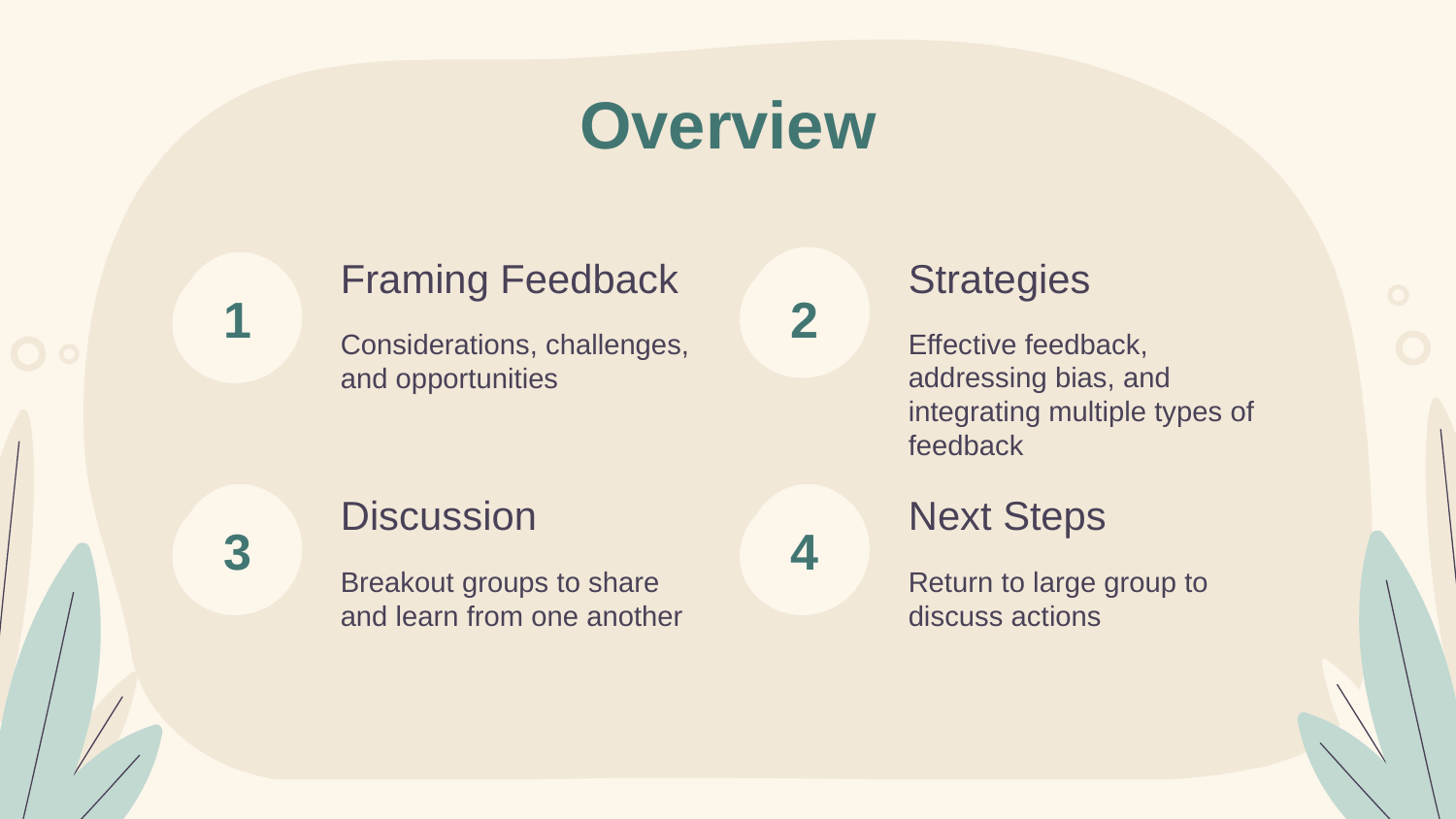

Overview

# Framing Feedback
Strategies

1
2
Effective feedback, addressing bias, and integrating multiple types of feedback
Considerations, challenges, and opportunities

Discussion
Next Steps
3
4
Return to large group to discuss actions
Breakout groups to share and learn from one another